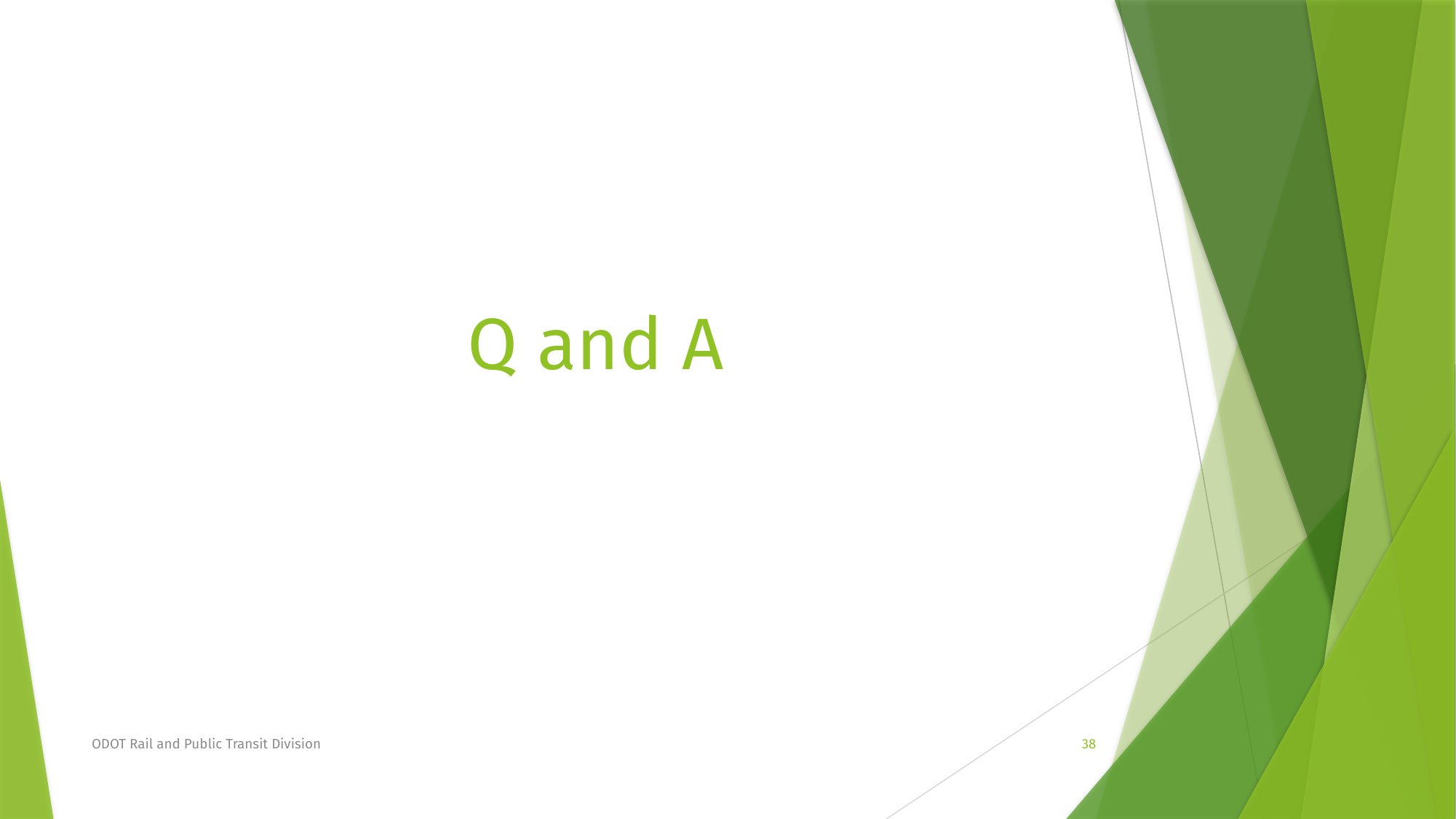

# Q and A
ODOT Rail and Public Transit Division
38